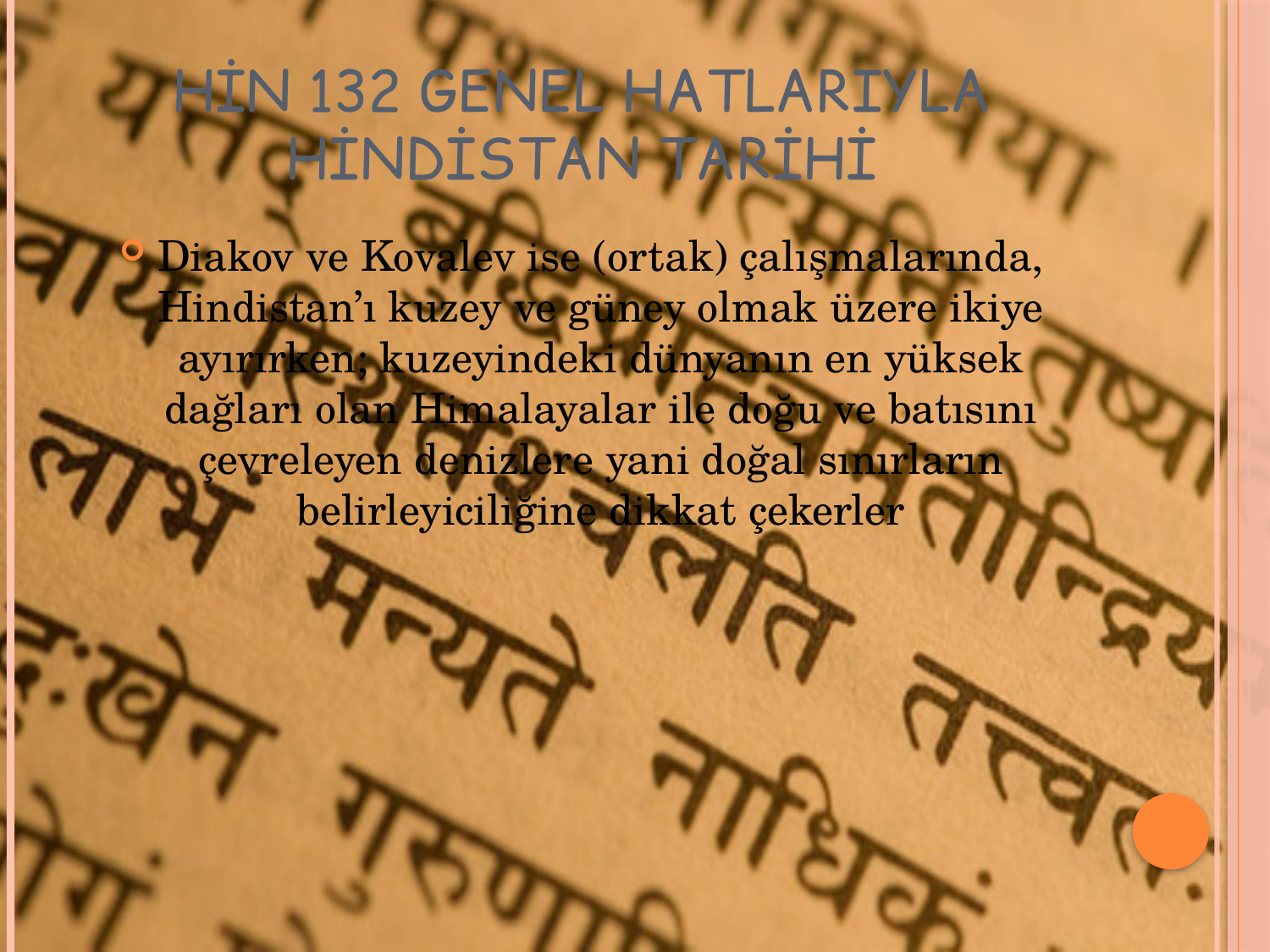

# HİN 132 GENEL HATLARIYLA HİNDİSTAN TARİHİ
Diakov ve Kovalev ise (ortak) çalışmalarında, Hindistan’ı kuzey ve güney olmak üzere ikiye ayırırken; kuzeyindeki dünyanın en yüksek dağları olan Himalayalar ile doğu ve batısını çevreleyen denizlere yani doğal sınırların belirleyiciliğine dikkat çekerler